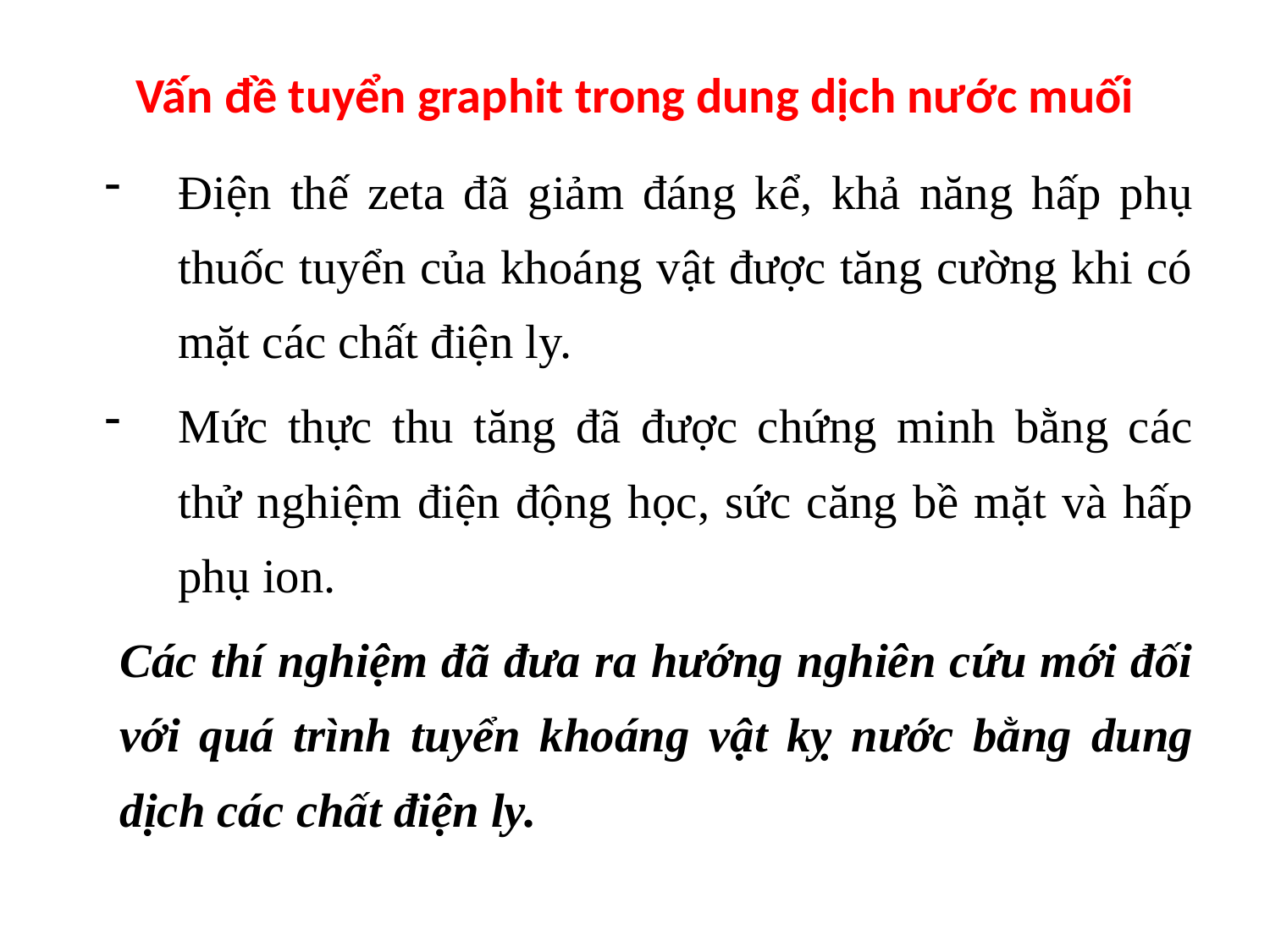

# Vấn đề tuyển graphit trong dung dịch nước muối
Điện thế zeta đã giảm đáng kể, khả năng hấp phụ thuốc tuyển của khoáng vật được tăng cường khi có mặt các chất điện ly.
Mức thực thu tăng đã được chứng minh bằng các thử nghiệm điện động học, sức căng bề mặt và hấp phụ ion.
Các thí nghiệm đã đưa ra hướng nghiên cứu mới đối với quá trình tuyển khoáng vật kỵ nước bằng dung dịch các chất điện ly.